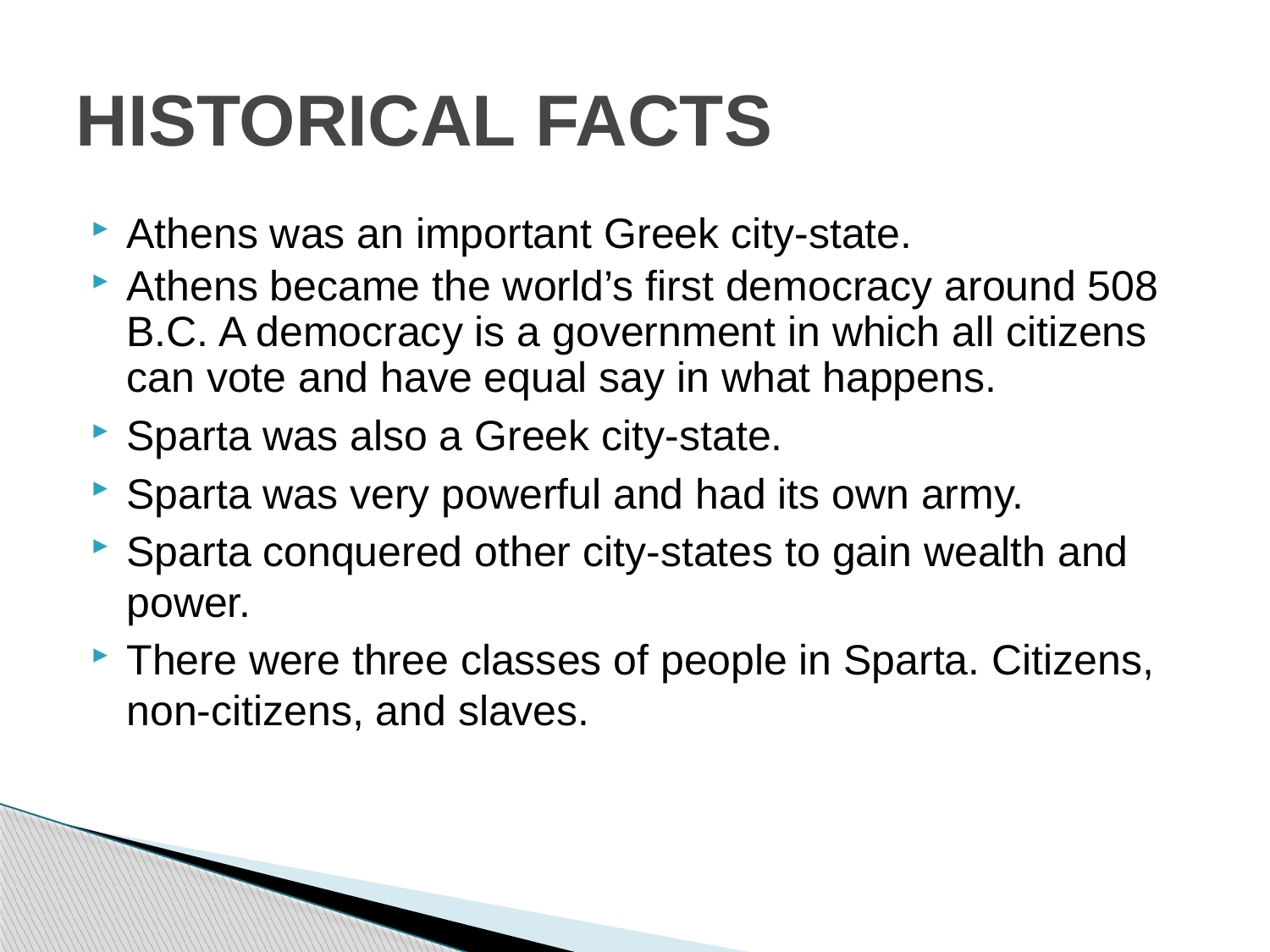

# HISTORICAL FACTS
Athens was an important Greek city-state.
Athens became the world’s first democracy around 508 B.C. A democracy is a government in which all citizens can vote and have equal say in what happens.
Sparta was also a Greek city-state.
Sparta was very powerful and had its own army.
Sparta conquered other city-states to gain wealth and power.
There were three classes of people in Sparta. Citizens, non-citizens, and slaves.